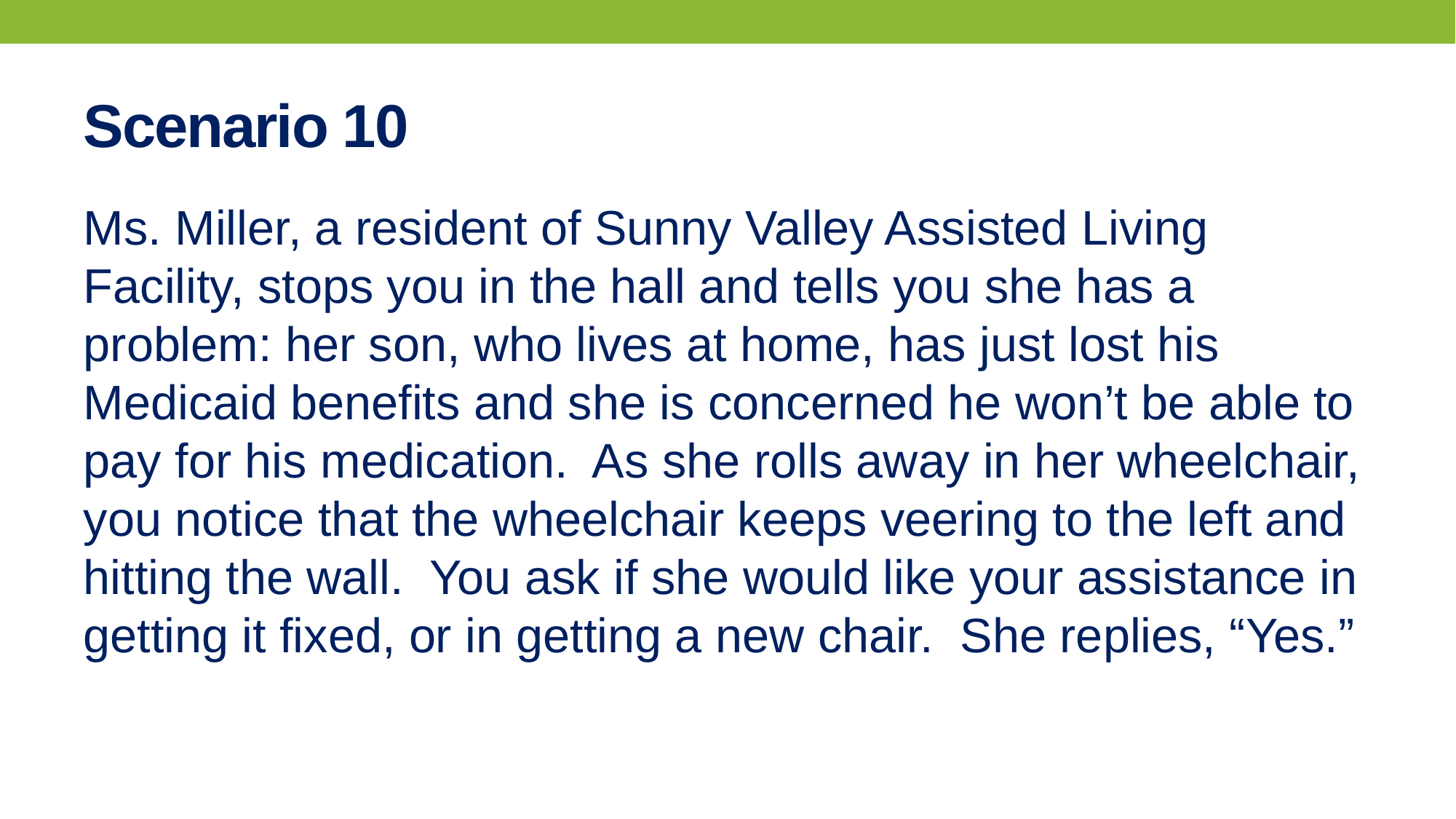

# Scenario 10
Ms. Miller, a resident of Sunny Valley Assisted Living Facility, stops you in the hall and tells you she has a problem: her son, who lives at home, has just lost his Medicaid benefits and she is concerned he won’t be able to pay for his medication.  As she rolls away in her wheelchair, you notice that the wheelchair keeps veering to the left and hitting the wall.  You ask if she would like your assistance in getting it fixed, or in getting a new chair.  She replies, “Yes.”